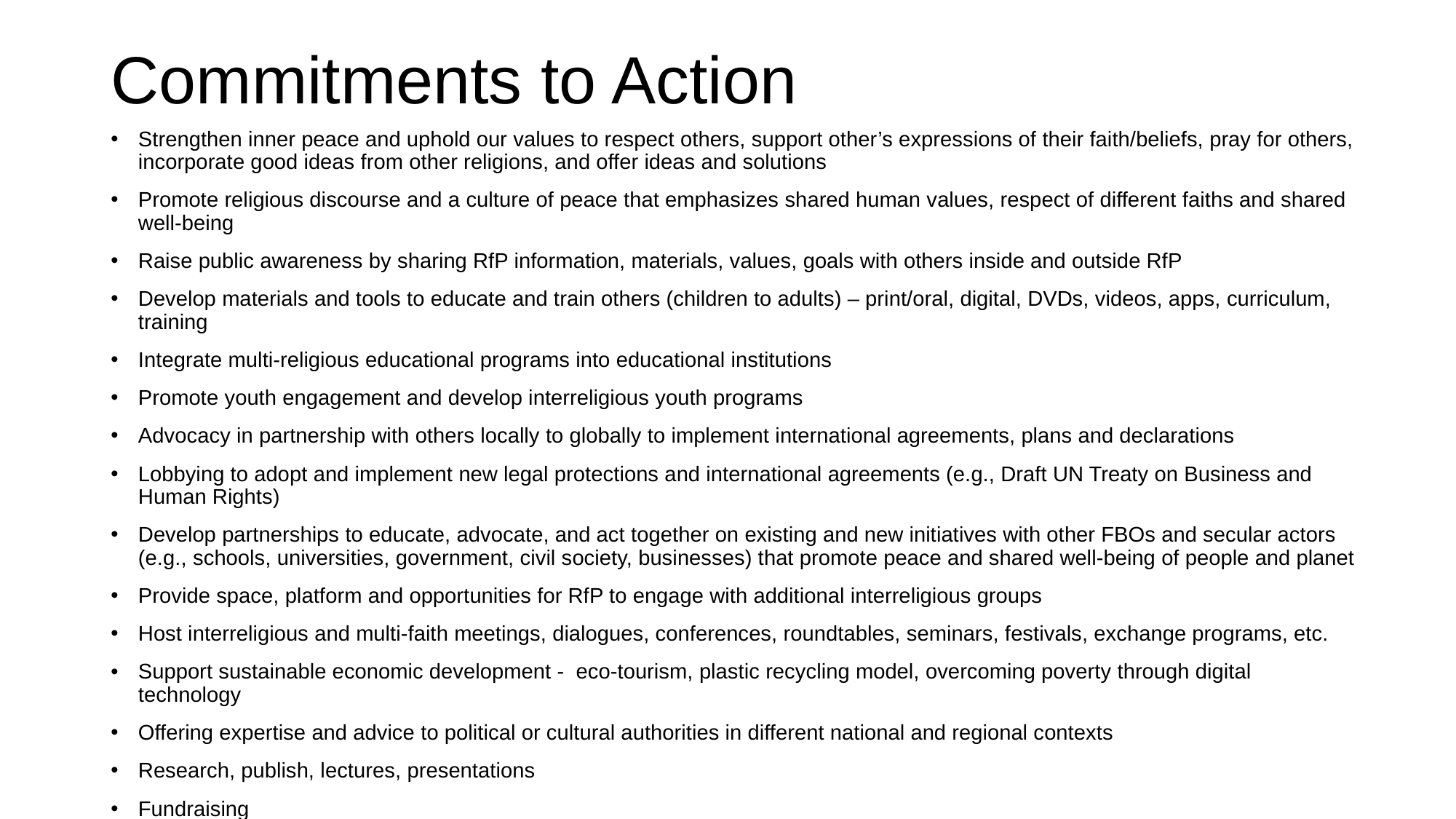

# Commitments to Action
Strengthen inner peace and uphold our values to respect others, support other’s expressions of their faith/beliefs, pray for others, incorporate good ideas from other religions, and offer ideas and solutions
Promote religious discourse and a culture of peace that emphasizes shared human values, respect of different faiths and shared well-being
Raise public awareness by sharing RfP information, materials, values, goals with others inside and outside RfP
Develop materials and tools to educate and train others (children to adults) – print/oral, digital, DVDs, videos, apps, curriculum, training
Integrate multi-religious educational programs into educational institutions
Promote youth engagement and develop interreligious youth programs
Advocacy in partnership with others locally to globally to implement international agreements, plans and declarations
Lobbying to adopt and implement new legal protections and international agreements (e.g., Draft UN Treaty on Business and Human Rights)
Develop partnerships to educate, advocate, and act together on existing and new initiatives with other FBOs and secular actors (e.g., schools, universities, government, civil society, businesses) that promote peace and shared well-being of people and planet
Provide space, platform and opportunities for RfP to engage with additional interreligious groups
Host interreligious and multi-faith meetings, dialogues, conferences, roundtables, seminars, festivals, exchange programs, etc.
Support sustainable economic development -  eco-tourism, plastic recycling model, overcoming poverty through digital technology
Offering expertise and advice to political or cultural authorities in different national and regional contexts
Research, publish, lectures, presentations
Fundraising
Evaluation of programs